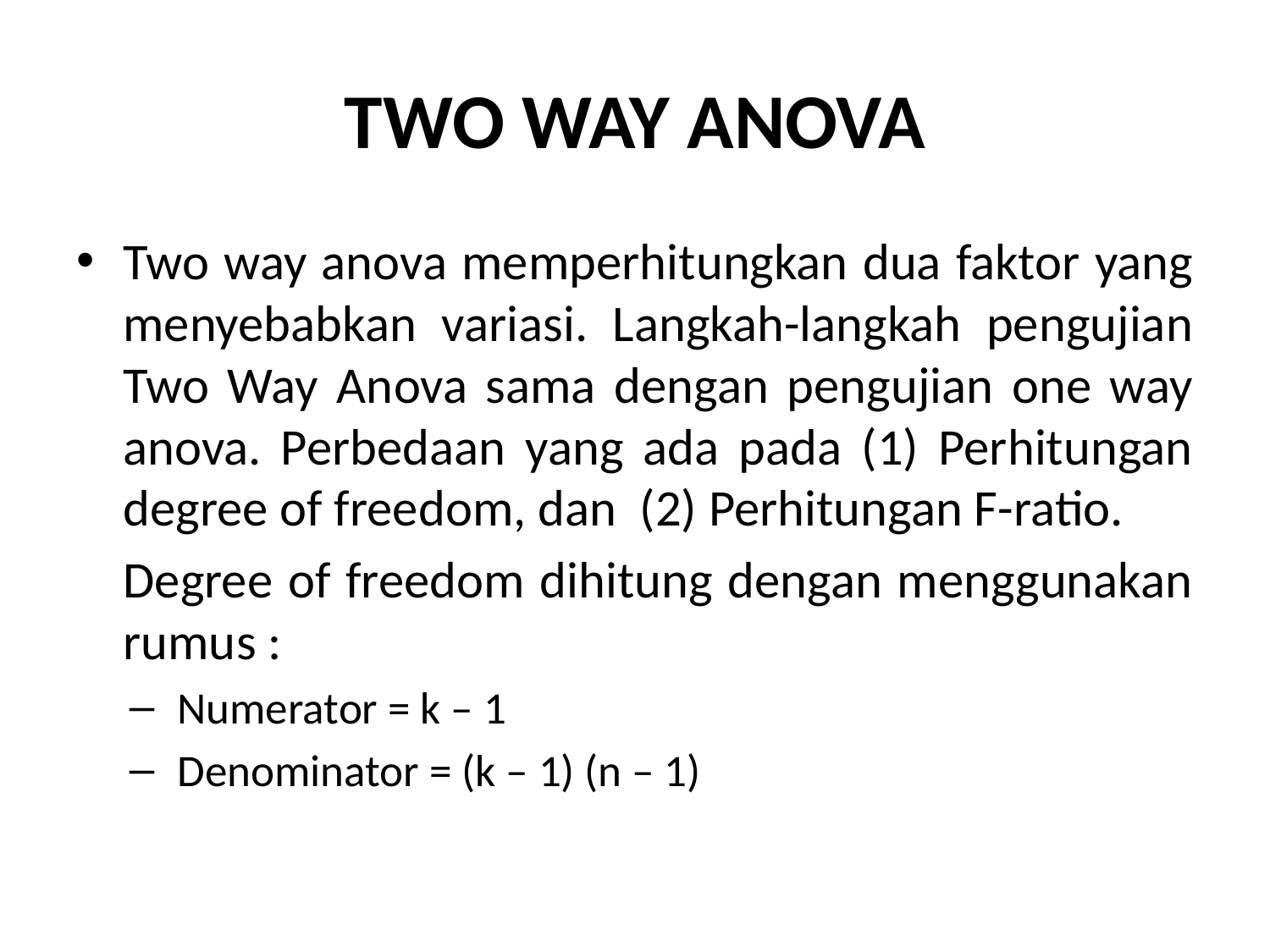

# TWO WAY ANOVA
Two way anova memperhitungkan dua faktor yang menyebabkan variasi. Langkah-langkah pengujian Two Way Anova sama dengan pengujian one way anova. Perbedaan yang ada pada (1) Perhitungan degree of freedom, dan  (2) Perhitungan F-ratio.
	Degree of freedom dihitung dengan menggunakan rumus :
Numerator = k – 1
Denominator = (k – 1) (n – 1)